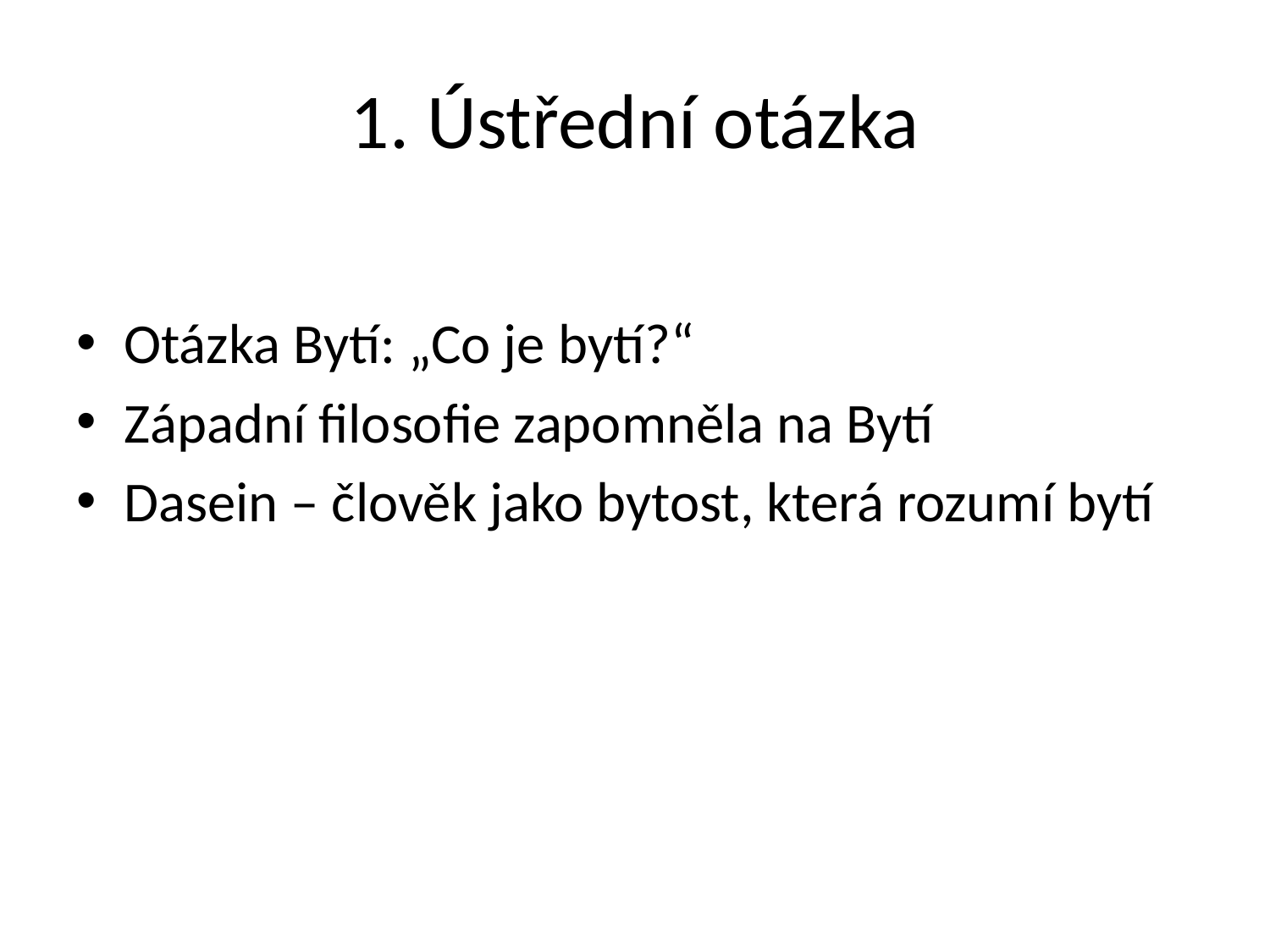

# 1. Ústřední otázka

Otázka Bytí: „Co je bytí?“
Západní filosofie zapomněla na Bytí
Dasein – člověk jako bytost, která rozumí bytí